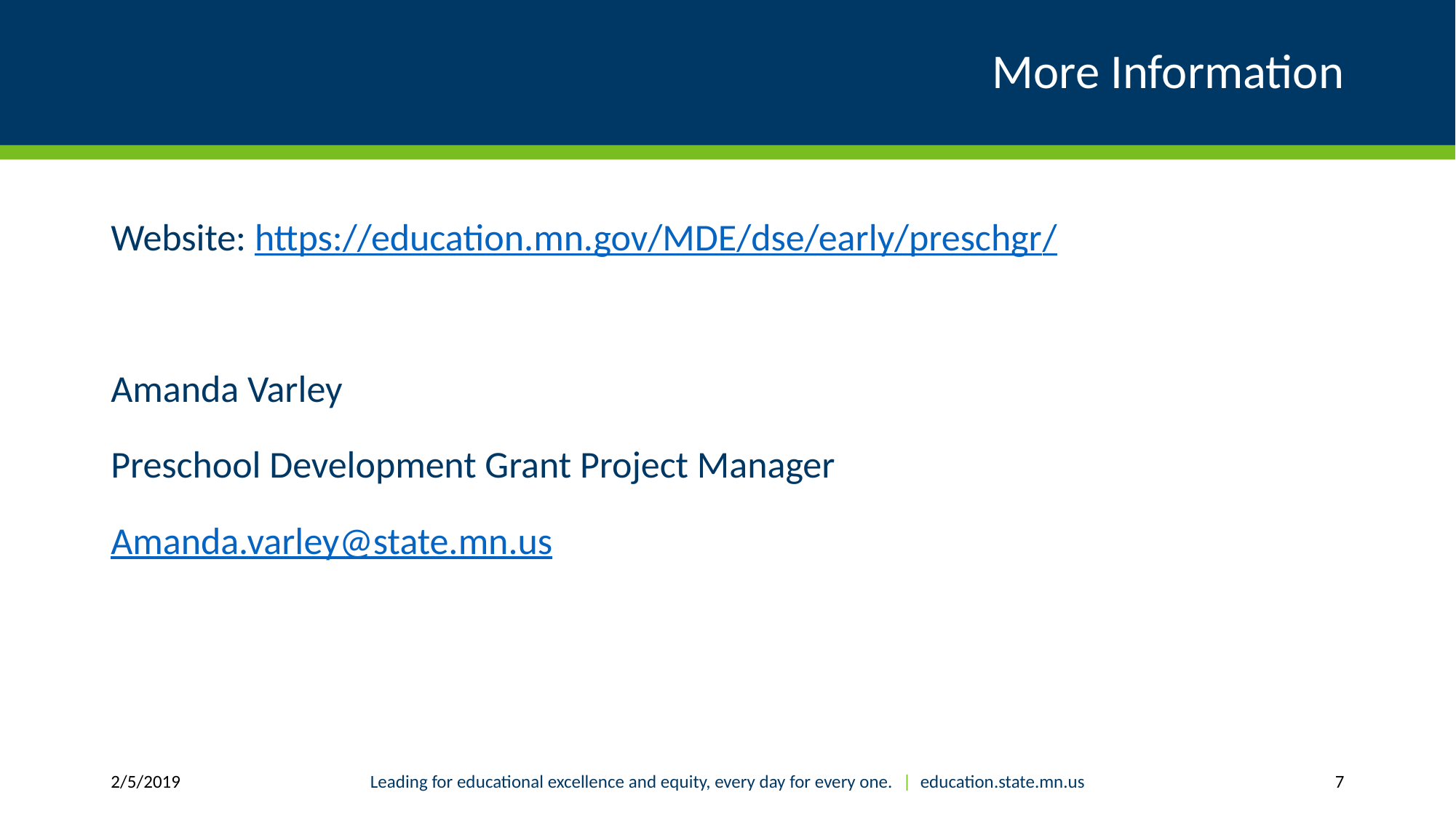

# More Information
Website: https://education.mn.gov/MDE/dse/early/preschgr/

Amanda Varley
Preschool Development Grant Project Manager
Amanda.varley@state.mn.us

2/5/2019
Leading for educational excellence and equity, every day for every one. | education.state.mn.us
7